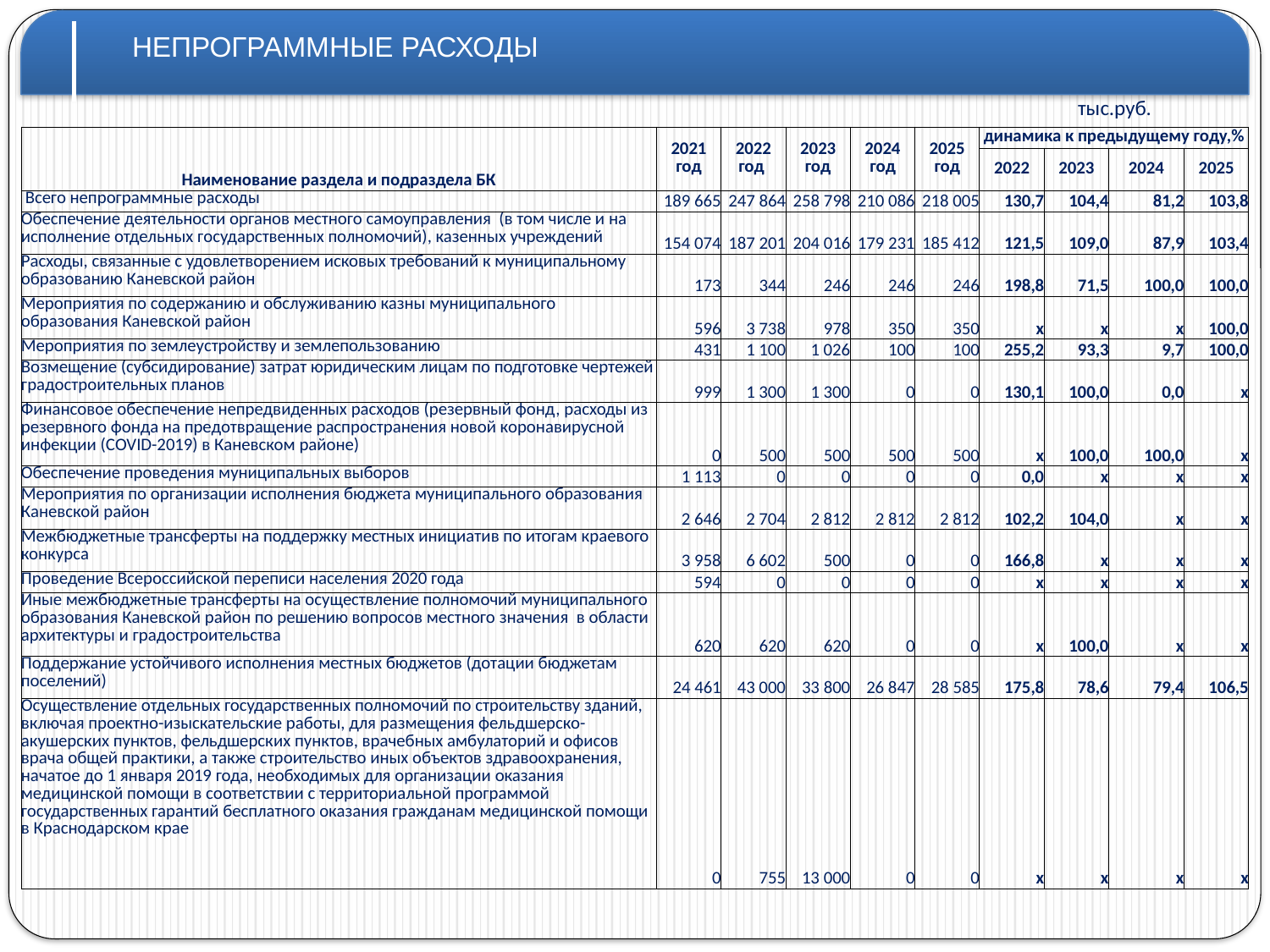

НЕПРОГРАММНЫЕ РАСХОДЫ

тыс.руб.
| Наименование раздела и подраздела БК | 2021 год | 2022 год | 2023 год | 2024 год | 2025 год | динамика к предыдущему году,% |  |  |  |
| --- | --- | --- | --- | --- | --- | --- | --- | --- | --- |
|  |  |  |  |  |  | 2022 | 2023 | 2024 | 2025 |
| Всего непрограммные расходы | 189 665 | 247 864 | 258 798 | 210 086 | 218 005 | 130,7 | 104,4 | 81,2 | 103,8 |
| Обеспечение деятельности органов местного самоуправления (в том числе и на исполнение отдельных государственных полномочий), казенных учреждений | 154 074 | 187 201 | 204 016 | 179 231 | 185 412 | 121,5 | 109,0 | 87,9 | 103,4 |
| Расходы, связанные с удовлетворением исковых требований к муниципальному образованию Каневской район | 173 | 344 | 246 | 246 | 246 | 198,8 | 71,5 | 100,0 | 100,0 |
| Мероприятия по содержанию и обслуживанию казны муниципального образования Каневской район | 596 | 3 738 | 978 | 350 | 350 | х | х | х | 100,0 |
| Мероприятия по землеустройству и землепользованию | 431 | 1 100 | 1 026 | 100 | 100 | 255,2 | 93,3 | 9,7 | 100,0 |
| Возмещение (субсидирование) затрат юридическим лицам по подготовке чертежей градостроительных планов | 999 | 1 300 | 1 300 | 0 | 0 | 130,1 | 100,0 | 0,0 | х |
| Финансовое обеспечение непредвиденных расходов (резервный фонд, расходы из резервного фонда на предотвращение распространения новой коронавирусной инфекции (COVID-2019) в Каневском районе) | 0 | 500 | 500 | 500 | 500 | х | 100,0 | 100,0 | х |
| Обеспечение проведения муниципальных выборов | 1 113 | 0 | 0 | 0 | 0 | 0,0 | х | х | х |
| Мероприятия по организации исполнения бюджета муниципального образования Каневской район | 2 646 | 2 704 | 2 812 | 2 812 | 2 812 | 102,2 | 104,0 | х | х |
| Межбюджетные трансферты на поддержку местных инициатив по итогам краевого конкурса | 3 958 | 6 602 | 500 | 0 | 0 | 166,8 | х | х | х |
| Проведение Всероссийской переписи населения 2020 года | 594 | 0 | 0 | 0 | 0 | х | х | х | х |
| Иные межбюджетные трансферты на осуществление полномочий муниципального образования Каневской район по решению вопросов местного значения в области архитектуры и градостроительства | 620 | 620 | 620 | 0 | 0 | х | 100,0 | х | х |
| Поддержание устойчивого исполнения местных бюджетов (дотации бюджетам поселений) | 24 461 | 43 000 | 33 800 | 26 847 | 28 585 | 175,8 | 78,6 | 79,4 | 106,5 |
| Осуществление отдельных государственных полномочий по строительству зданий, включая проектно-изыскательские работы, для размещения фельдшерско-акушерских пунктов, фельдшерских пунктов, врачебных амбулаторий и офисов врача общей практики, а также строительство иных объектов здравоохранения, начатое до 1 января 2019 года, необходимых для организации оказания медицинской помощи в соответствии с территориальной программой государственных гарантий бесплатного оказания гражданам медицинской помощи в Краснодарском крае | 0 | 755 | 13 000 | 0 | 0 | х | х | х | х |